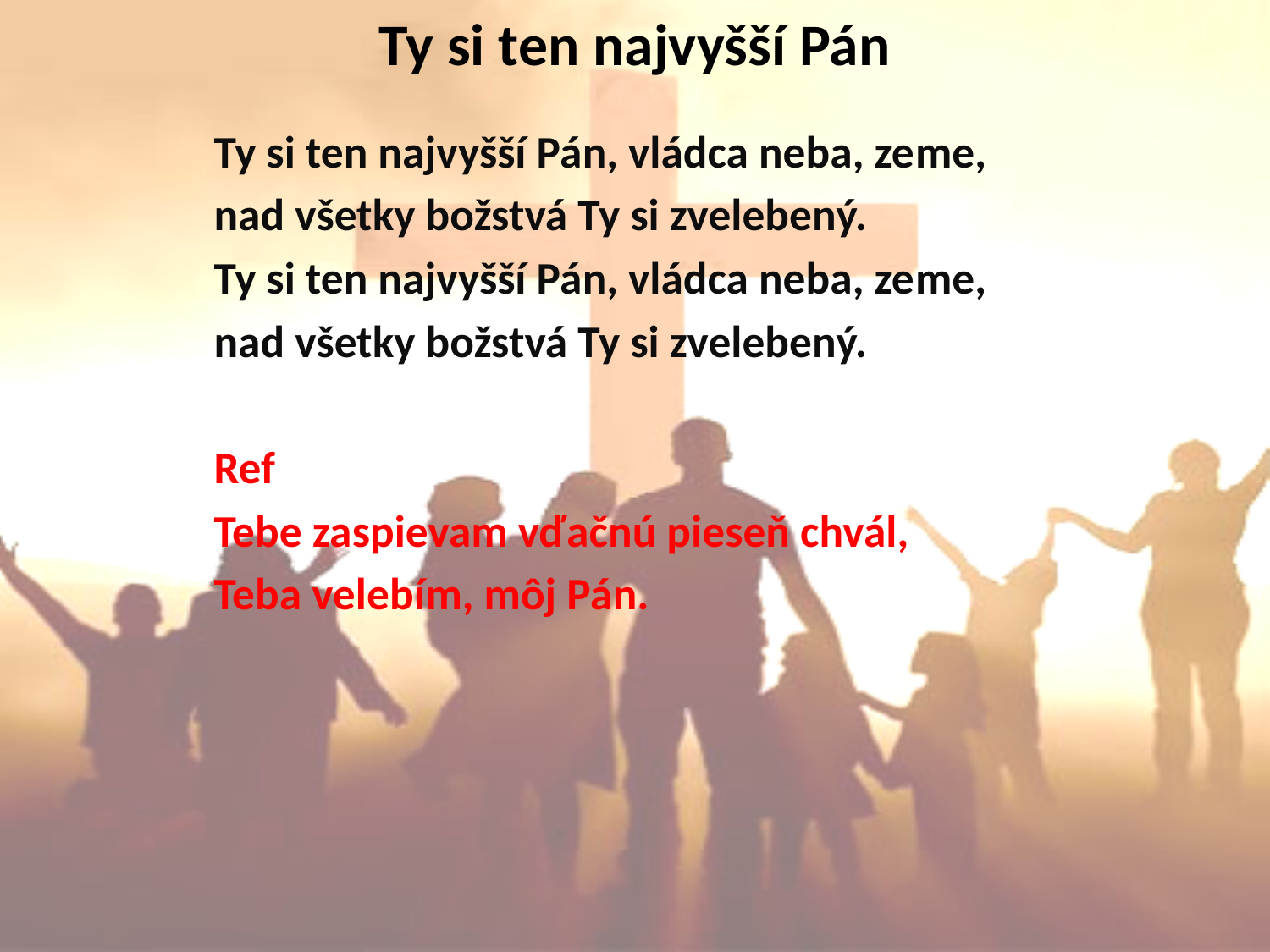

# Ty si ten najvyšší Pán
Ty si ten najvyšší Pán, vládca neba, ze‍‍me,
nad všetky božstvá Ty si zveleben‍‍ý.
Ty si ten najvyšší Pán, vládca neba, ze‍‍me,
nad všetky božstvá Ty si zveleben‍‍ý.

Ref
Tebe zaspievam vďačnú pieseň chvál,
Teba velebí‍‍m, môj Pá‍‍n.